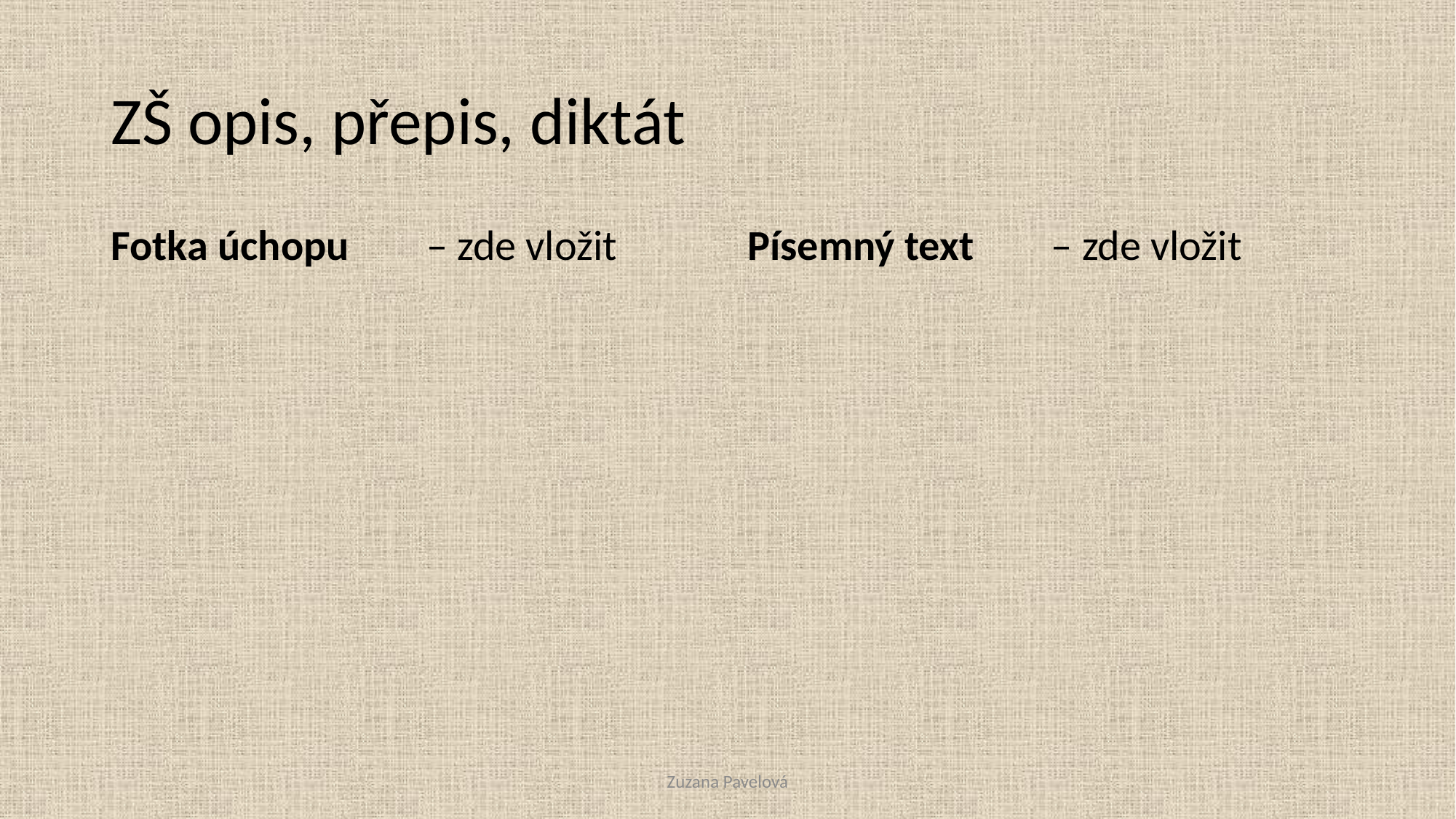

# ZŠ opis, přepis, diktát
Fotka úchopu        – zde vložit
Písemný text        – zde vložit
Zuzana Pavelová